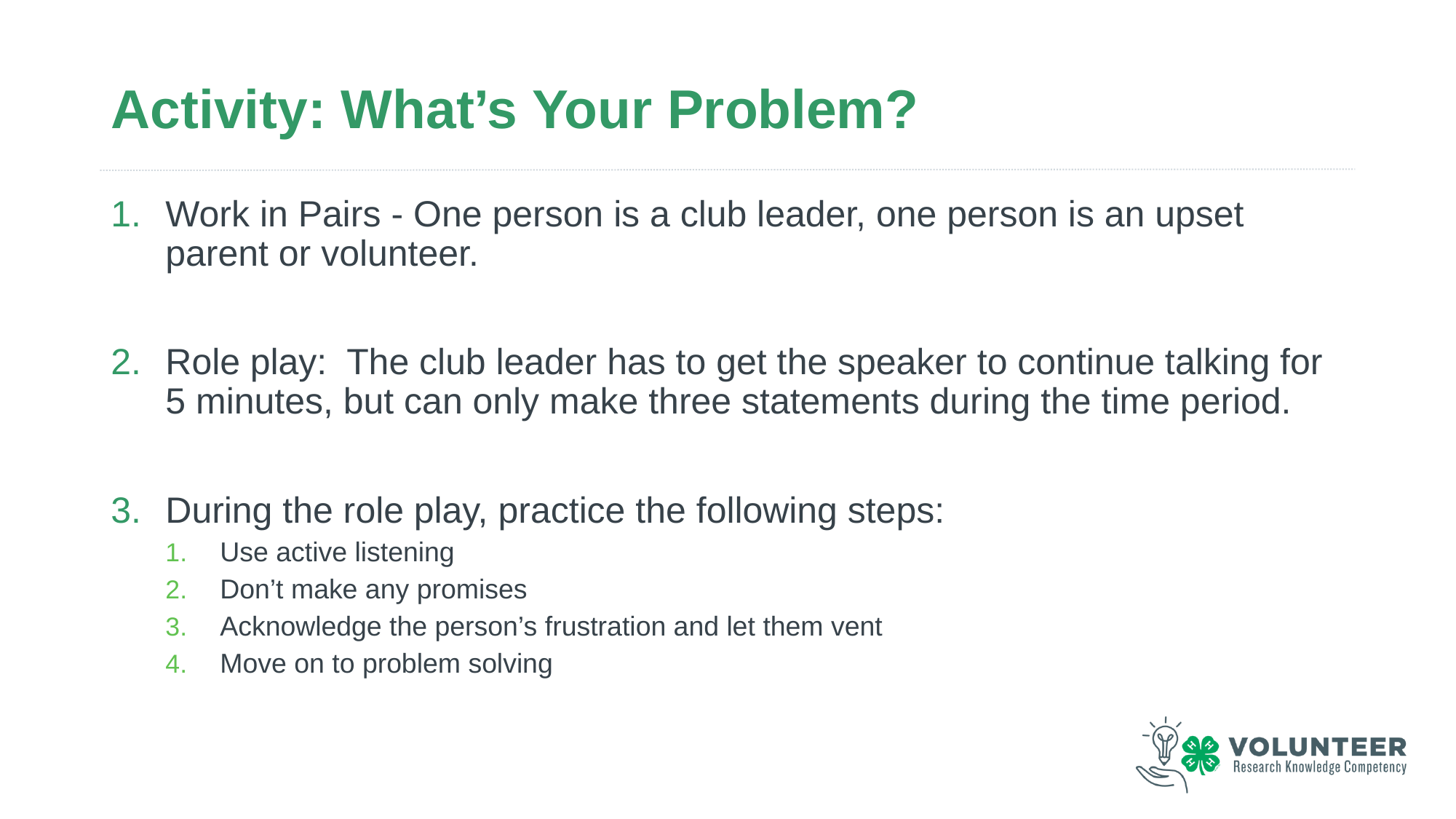

# Activity: What’s Your Problem?
Work in Pairs - One person is a club leader, one person is an upset parent or volunteer.

Role play:  The club leader has to get the speaker to continue talking for 5 minutes, but can only make three statements during the time period.

During the role play, practice the following steps:
Use active listening
Don’t make any promises
Acknowledge the person’s frustration and let them vent
Move on to problem solving